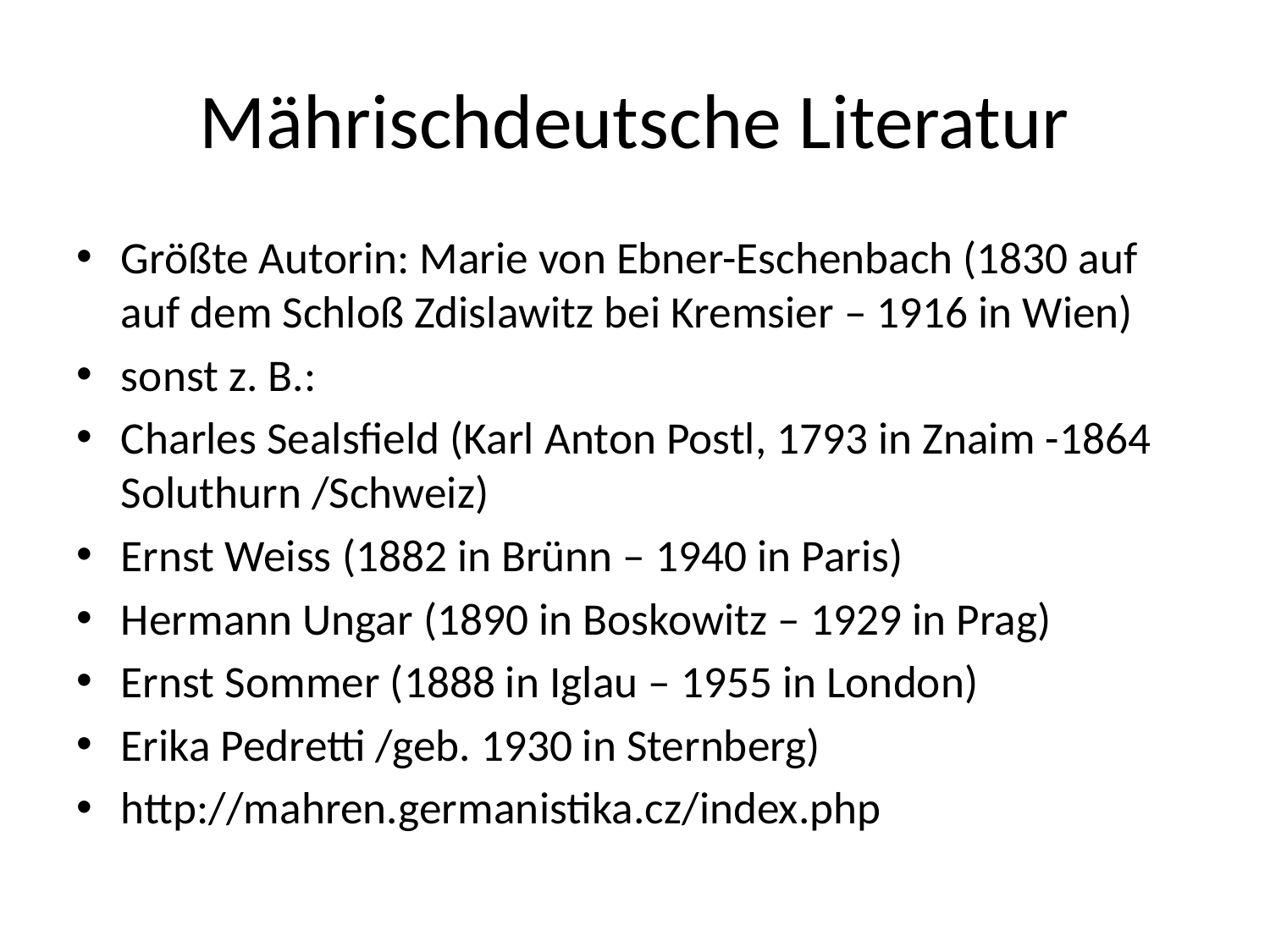

# Mährischdeutsche Literatur
Größte Autorin: Marie von Ebner-Eschenbach (1830 auf auf dem Schloß Zdislawitz bei Kremsier – 1916 in Wien)
sonst z. B.:
Charles Sealsfield (Karl Anton Postl, 1793 in Znaim -1864 Soluthurn /Schweiz)
Ernst Weiss (1882 in Brünn – 1940 in Paris)
Hermann Ungar (1890 in Boskowitz – 1929 in Prag)
Ernst Sommer (1888 in Iglau – 1955 in London)
Erika Pedretti /geb. 1930 in Sternberg)
http://mahren.germanistika.cz/index.php